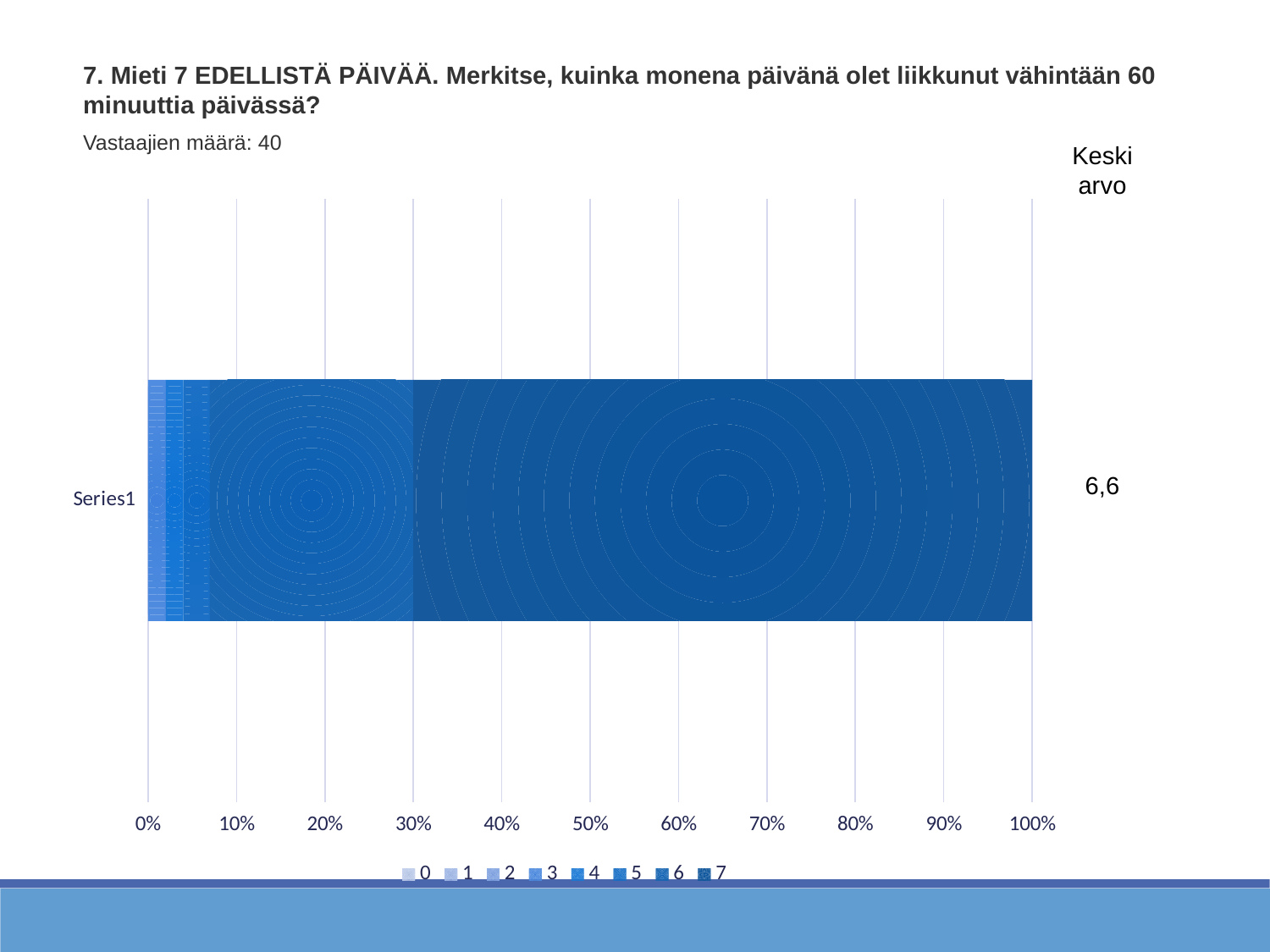

7. Mieti 7 EDELLISTÄ PÄIVÄÄ. Merkitse, kuinka monena päivänä olet liikkunut vähintään 60 minuuttia päivässä?
Vastaajien määrä: 40
Keskiarvo

### Chart

| Category | 0 | 1 | 2 | 3 | 4 | 5 | 6 | 7 |
|---|---|---|---|---|---|---|---|---|
|  | 0.0 | 0.0 | 0.0 | 0.02 | 0.02 | 0.03 | 0.23 | 0.7 |
6,6